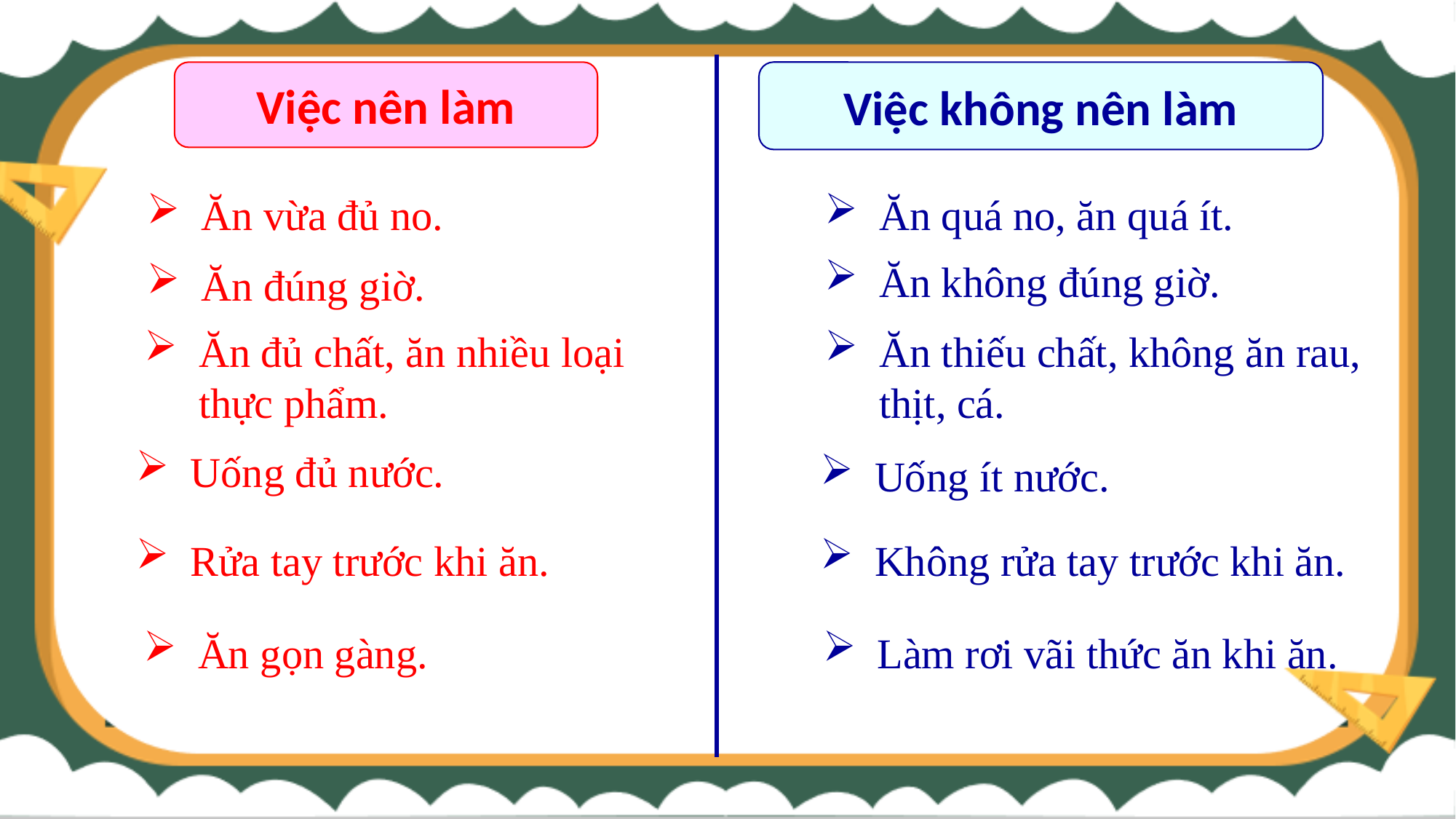

Việc không nên làm
Việc nên làm
Ăn vừa đủ no.
Ăn quá no, ăn quá ít.
Ăn không đúng giờ.
Ăn đúng giờ.
Ăn thiếu chất, không ăn rau, thịt, cá.
Ăn đủ chất, ăn nhiều loại thực phẩm.
Uống đủ nước.
Uống ít nước.
Rửa tay trước khi ăn.
Không rửa tay trước khi ăn.
Ăn gọn gàng.
Làm rơi vãi thức ăn khi ăn.